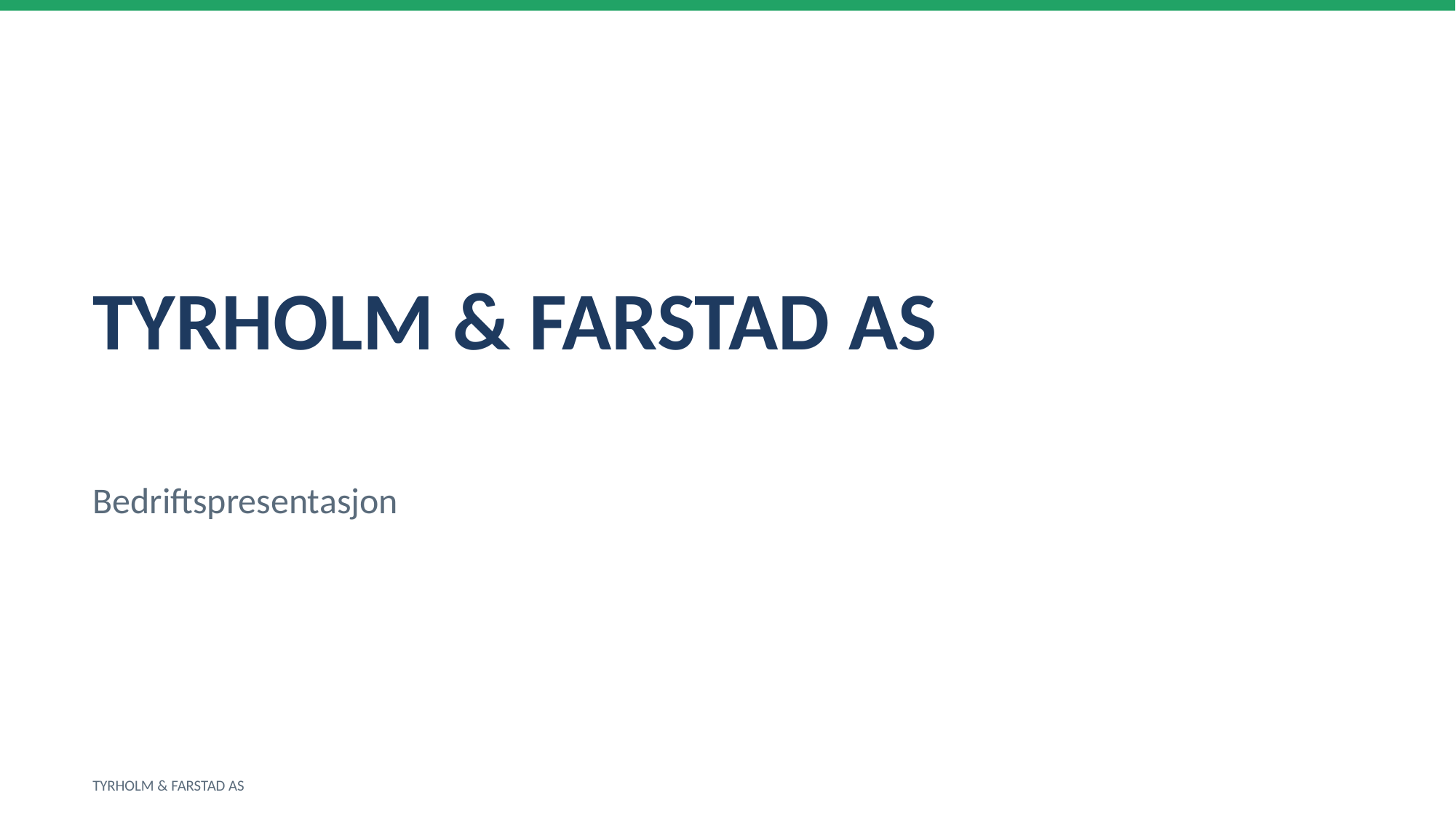

TYRHOLM & FARSTAD AS
Bedriftspresentasjon
TYRHOLM & FARSTAD AS